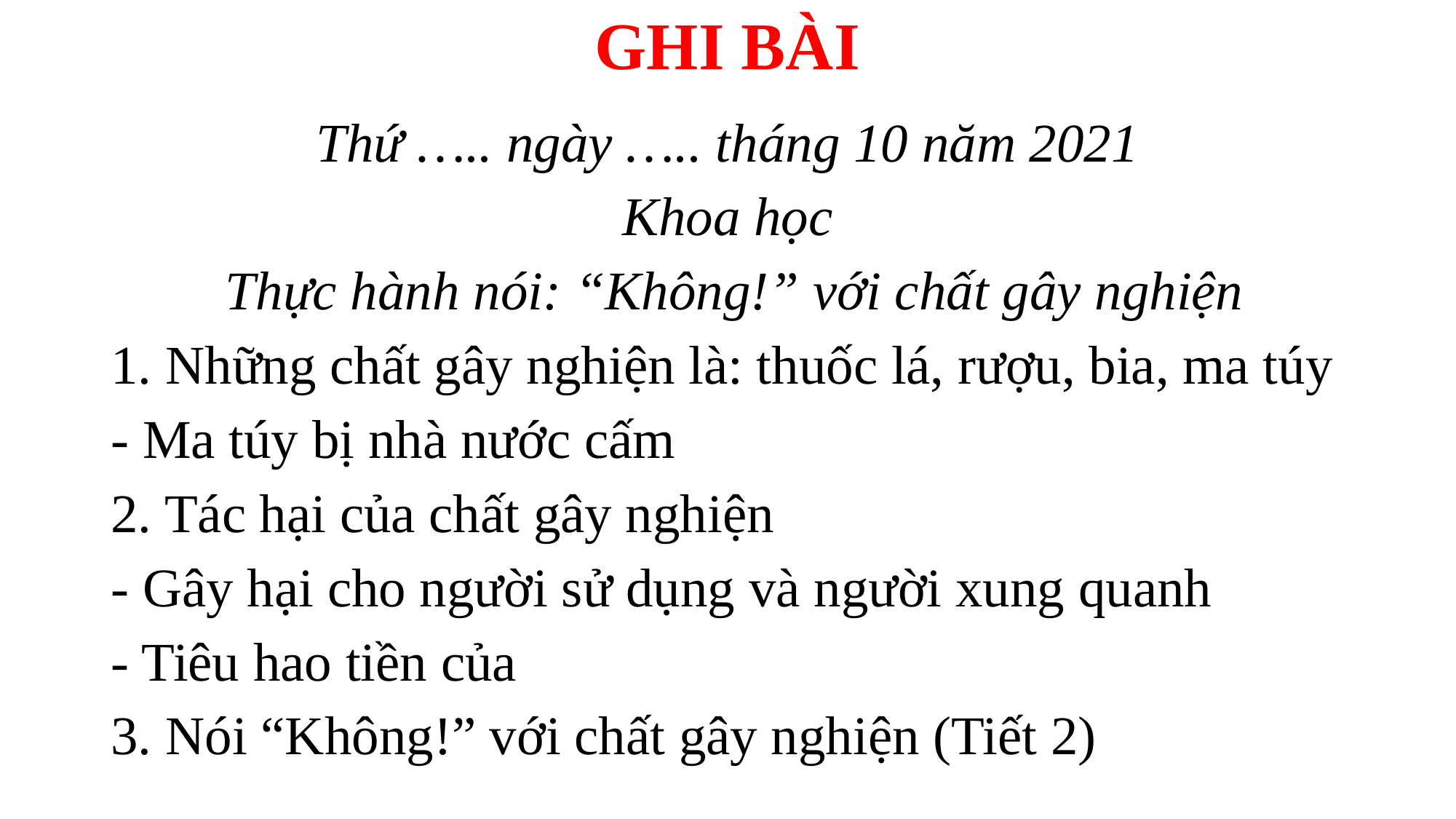

# GHI BÀI
Thứ ….. ngày ….. tháng 10 năm 2021
Khoa học
 Thực hành nói: “Không!” với chất gây nghiện
1. Những chất gây nghiện là: thuốc lá, rượu, bia, ma túy
- Ma túy bị nhà nước cấm
2. Tác hại của chất gây nghiện
- Gây hại cho người sử dụng và người xung quanh
- Tiêu hao tiền của
3. Nói “Không!” với chất gây nghiện (Tiết 2)